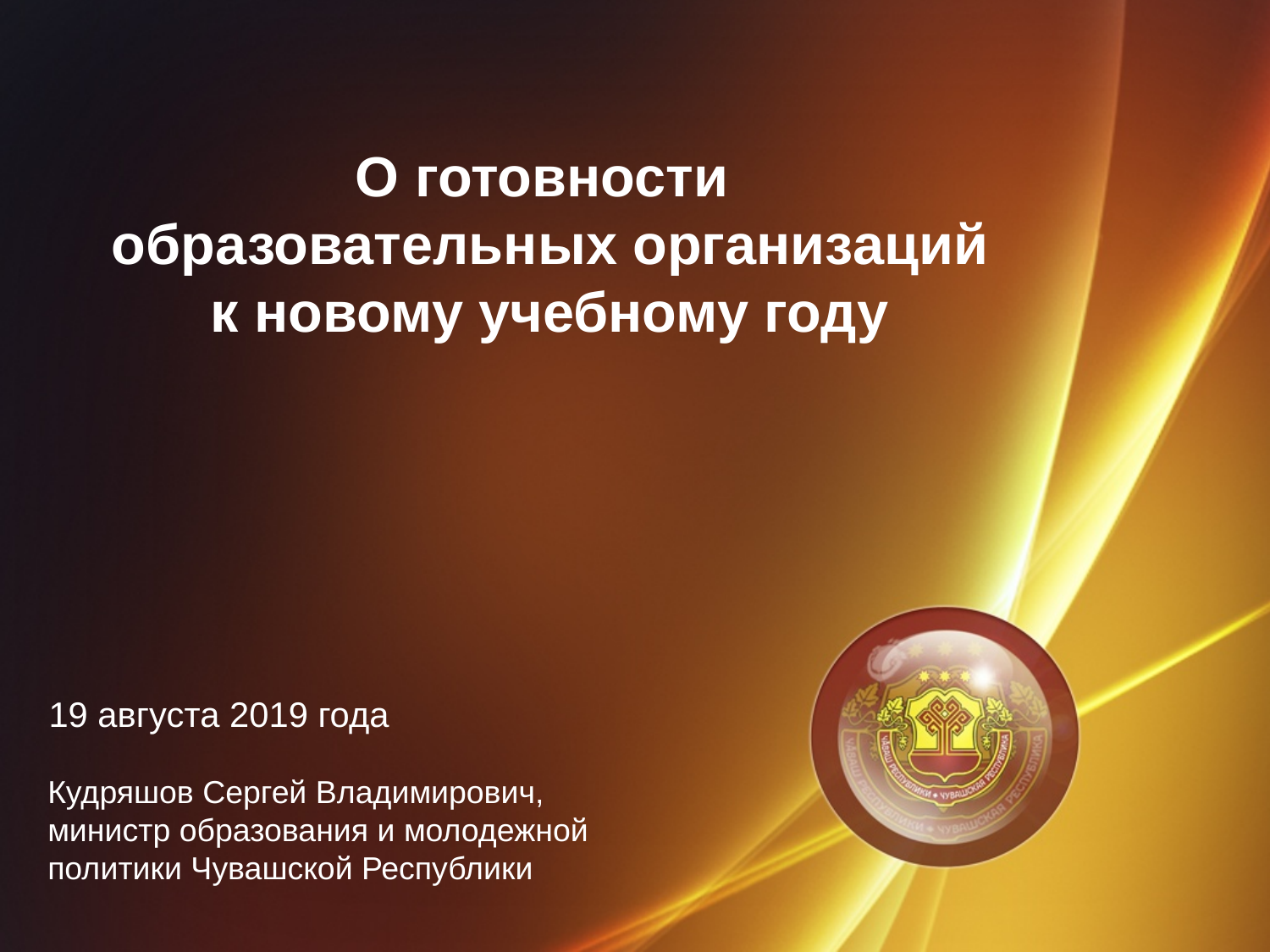

О готовности
образовательных организаций
к новому учебному году
19 августа 2019 года
Кудряшов Сергей Владимирович,
министр образования и молодежной
политики Чувашской Республики